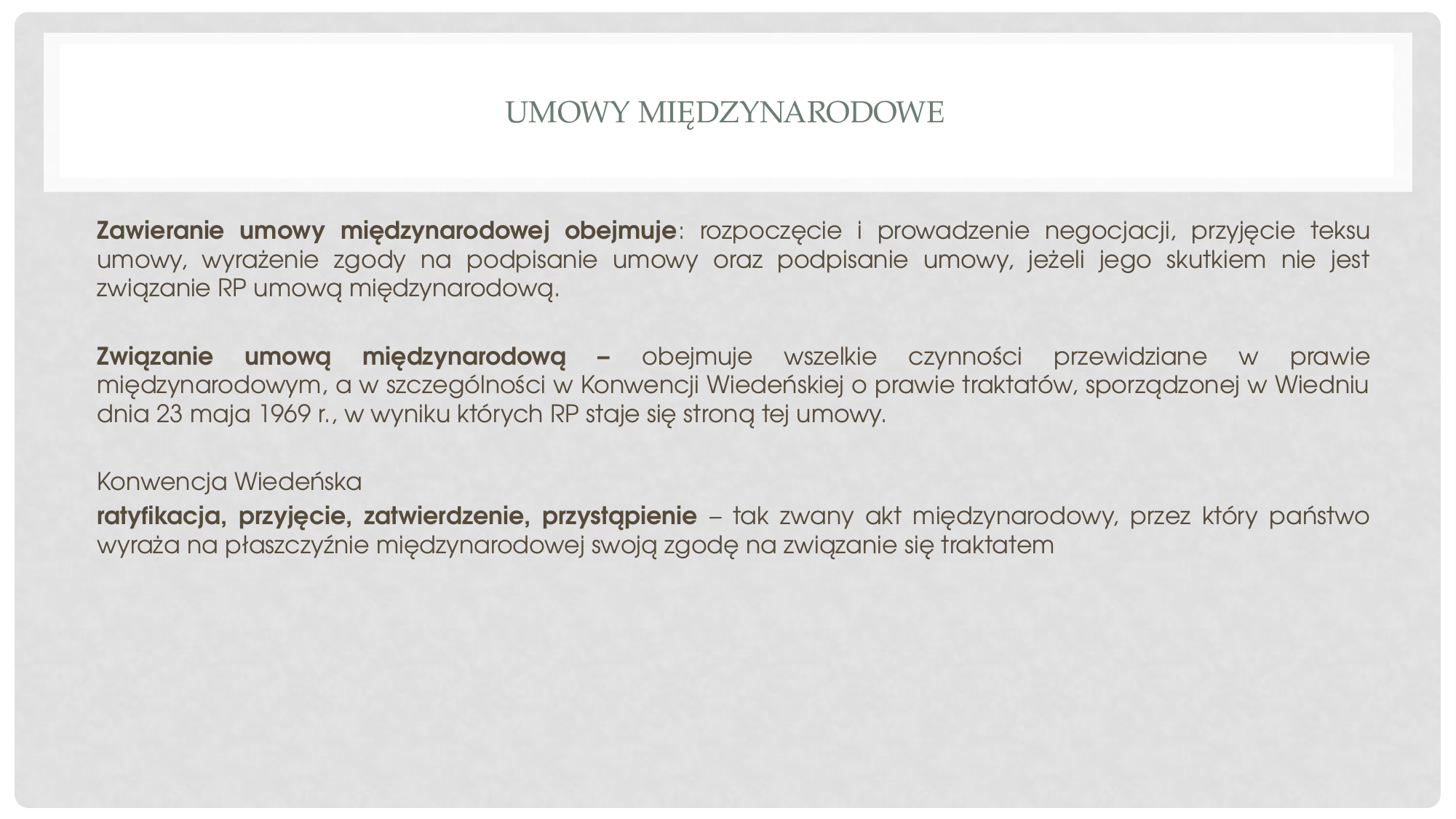

# Umowy międzynarodowe
Zawieranie umowy międzynarodowej obejmuje: rozpoczęcie i prowadzenie negocjacji, przyjęcie teksu umowy, wyrażenie zgody na podpisanie umowy oraz podpisanie umowy, jeżeli jego skutkiem nie jest związanie RP umową międzynarodową.

Związanie umową międzynarodową – obejmuje wszelkie czynności przewidziane w prawie międzynarodowym, a w szczególności w Konwencji Wiedeńskiej o prawie traktatów, sporządzonej w Wiedniu dnia 23 maja 1969 r., w wyniku których RP staje się stroną tej umowy.

Konwencja Wiedeńska
ratyfikacja, przyjęcie, zatwierdzenie, przystąpienie – tak zwany akt międzynarodowy, przez który państwo wyraża na płaszczyźnie międzynarodowej swoją zgodę na związanie się traktatem